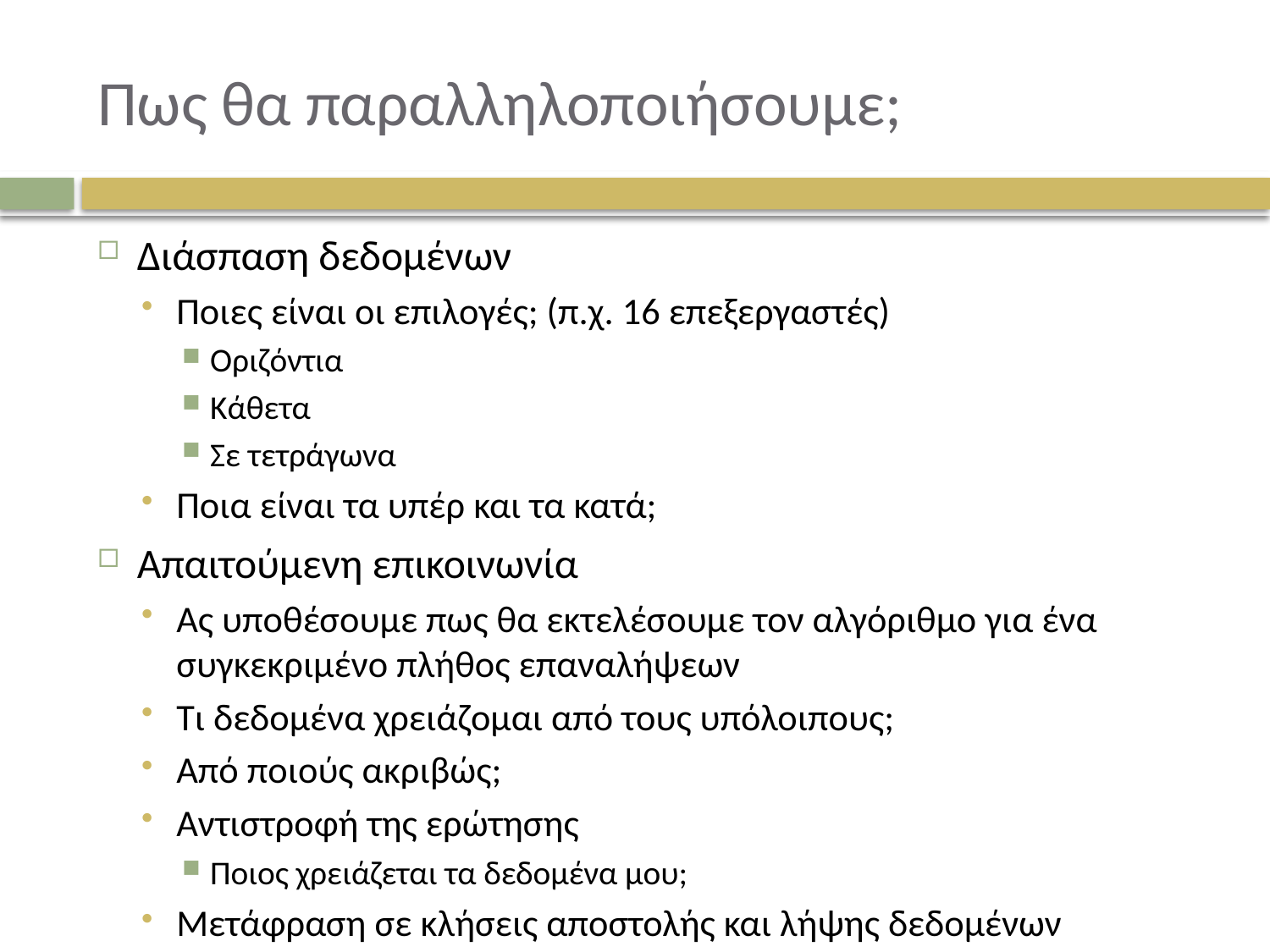

# Πως θα παραλληλοποιήσουμε;
Διάσπαση δεδομένων
Ποιες είναι οι επιλογές; (π.χ. 16 επεξεργαστές)
Οριζόντια
Κάθετα
Σε τετράγωνα
Ποια είναι τα υπέρ και τα κατά;
Απαιτούμενη επικοινωνία
Ας υποθέσουμε πως θα εκτελέσουμε τον αλγόριθμο για ένα συγκεκριμένο πλήθος επαναλήψεων
Τι δεδομένα χρειάζομαι από τους υπόλοιπους;
Από ποιούς ακριβώς;
Αντιστροφή της ερώτησης
Ποιος χρειάζεται τα δεδομένα μου;
Μετάφραση σε κλήσεις αποστολής και λήψης δεδομένων